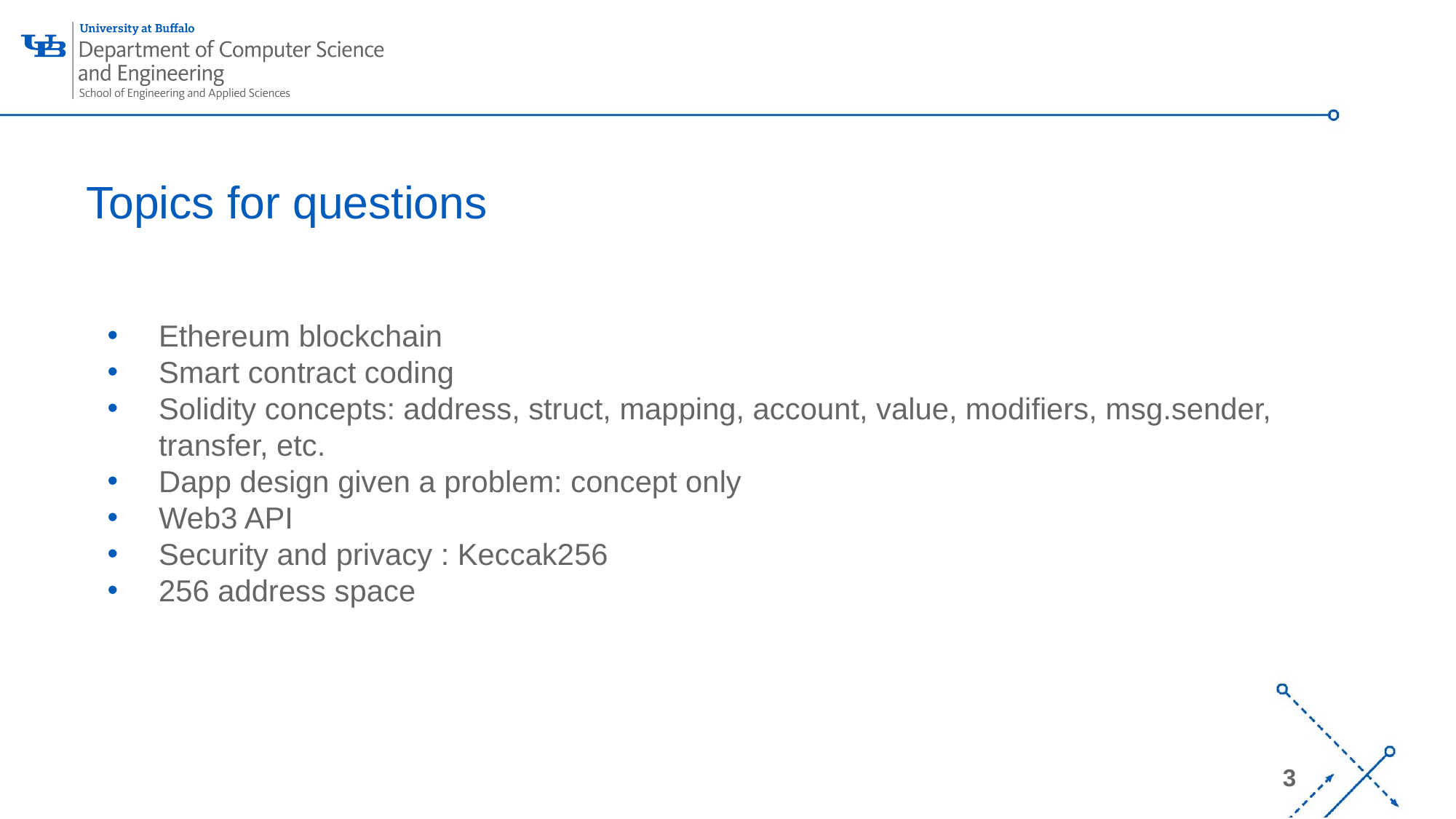

# Topics for questions
Ethereum blockchain
Smart contract coding
Solidity concepts: address, struct, mapping, account, value, modifiers, msg.sender, transfer, etc.
Dapp design given a problem: concept only
Web3 API
Security and privacy : Keccak256
256 address space